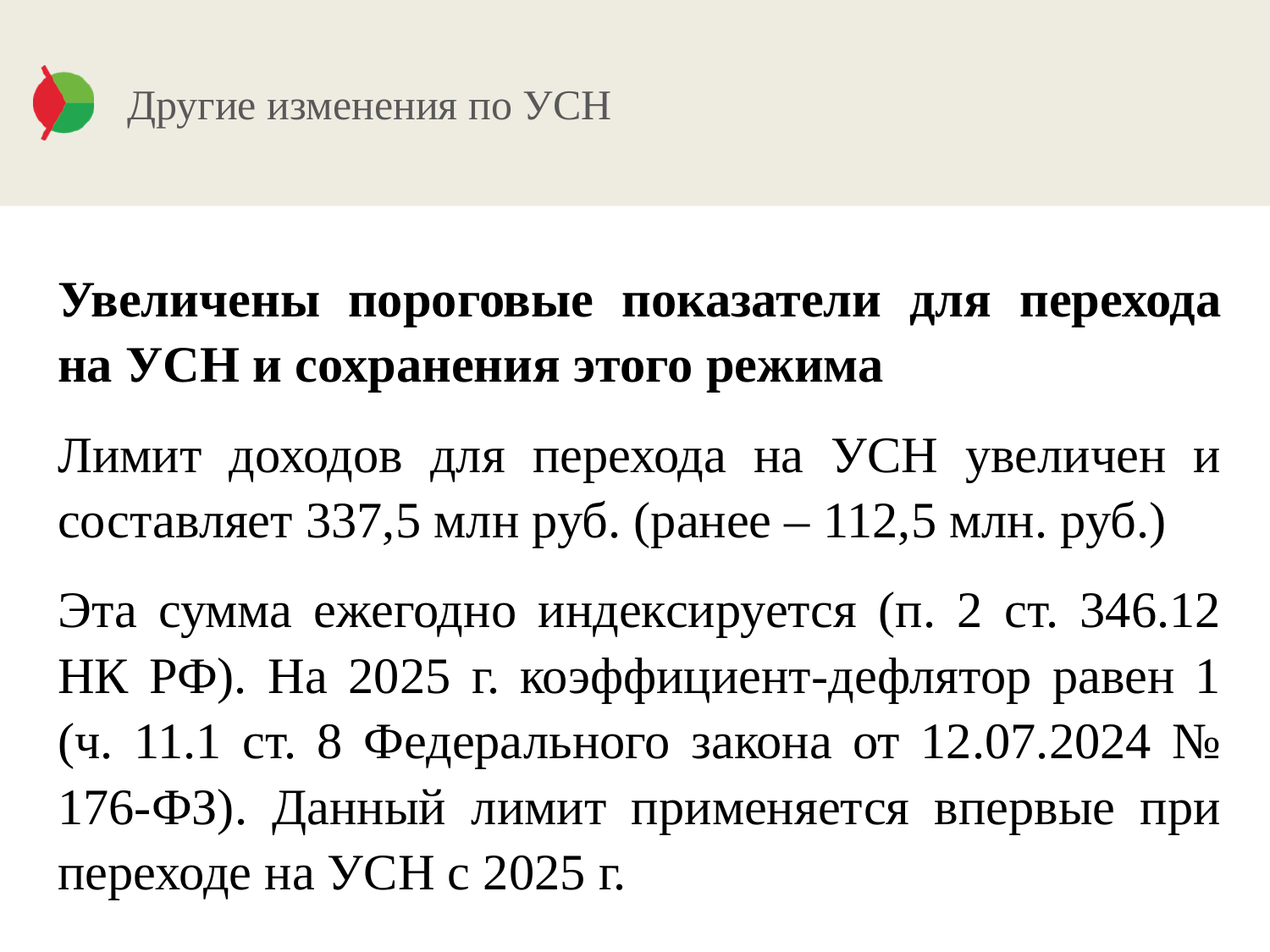

# Другие изменения по УСН
Увеличены пороговые показатели для перехода на УСН и сохранения этого режима
Лимит доходов для перехода на УСН увеличен и составляет 337,5 млн руб. (ранее – 112,5 млн. руб.)
Эта сумма ежегодно индексируется (п. 2 ст. 346.12 НК РФ). На 2025 г. коэффициент-дефлятор равен 1 (ч. 11.1 ст. 8 Федерального закона от 12.07.2024 № 176-ФЗ). Данный лимит применяется впервые при переходе на УСН с 2025 г.